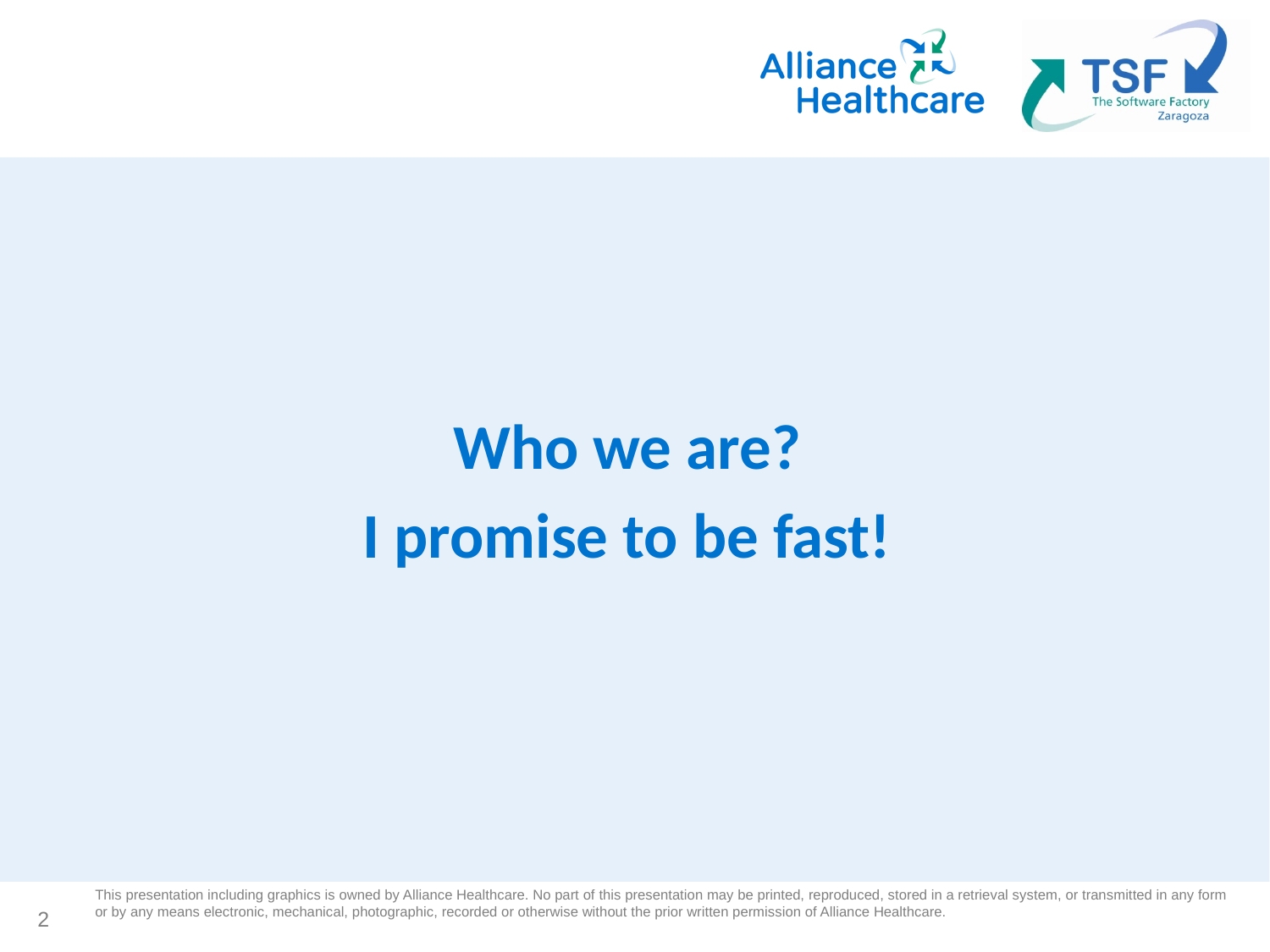

#
Who we are?
I promise to be fast!
2